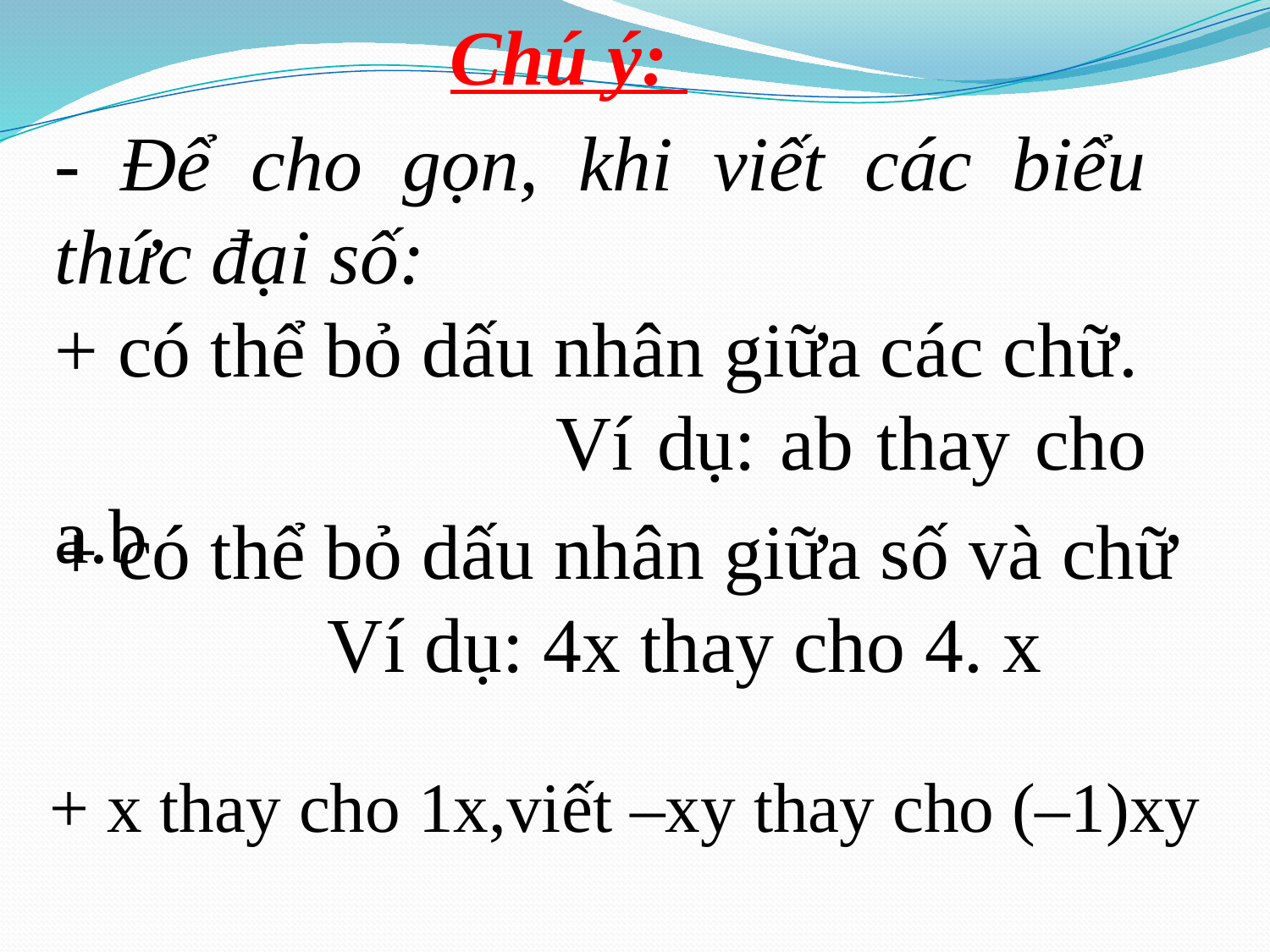

Chú ý:
- Để cho gọn, khi viết các biểu thức đại số:
+ có thể bỏ dấu nhân giữa các chữ.
                     Ví dụ: ab thay cho a.b
+ có thể bỏ dấu nhân giữa số và chữ
              Ví dụ: 4x thay cho 4. x

+ x thay cho 1x,viết –xy thay cho (–1)xy